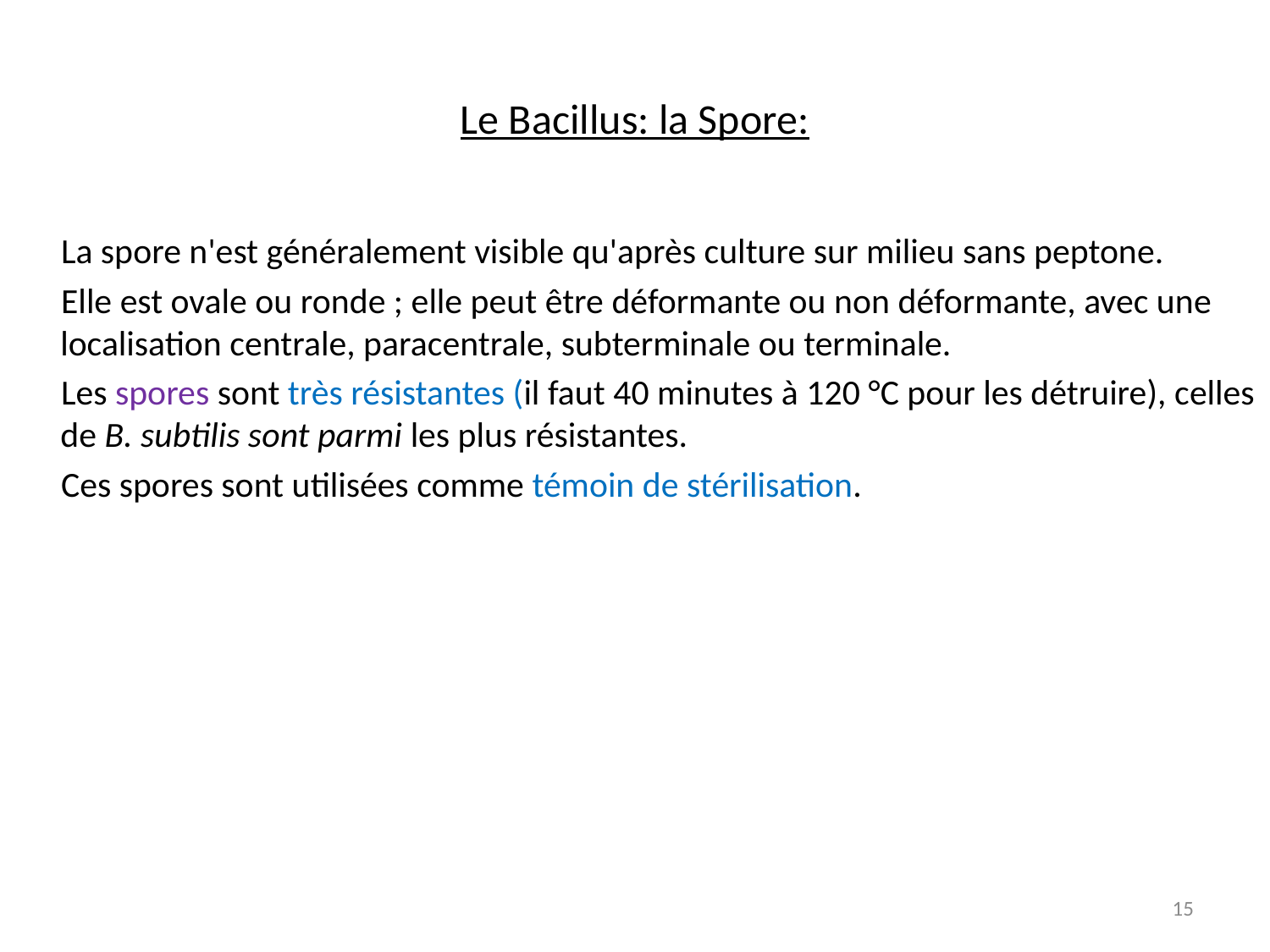

# Le Bacillus: la Spore:
      La spore n'est généralement visible qu'après culture sur milieu sans peptone.
      Elle est ovale ou ronde ; elle peut être déformante ou non déformante, avec une localisation centrale, paracentrale, subterminale ou terminale.
      Les spores sont très résistantes (il faut 40 minutes à 120 °C pour les détruire), celles de B. subtilis sont parmi les plus résistantes.
      Ces spores sont utilisées comme témoin de stérilisation.

15